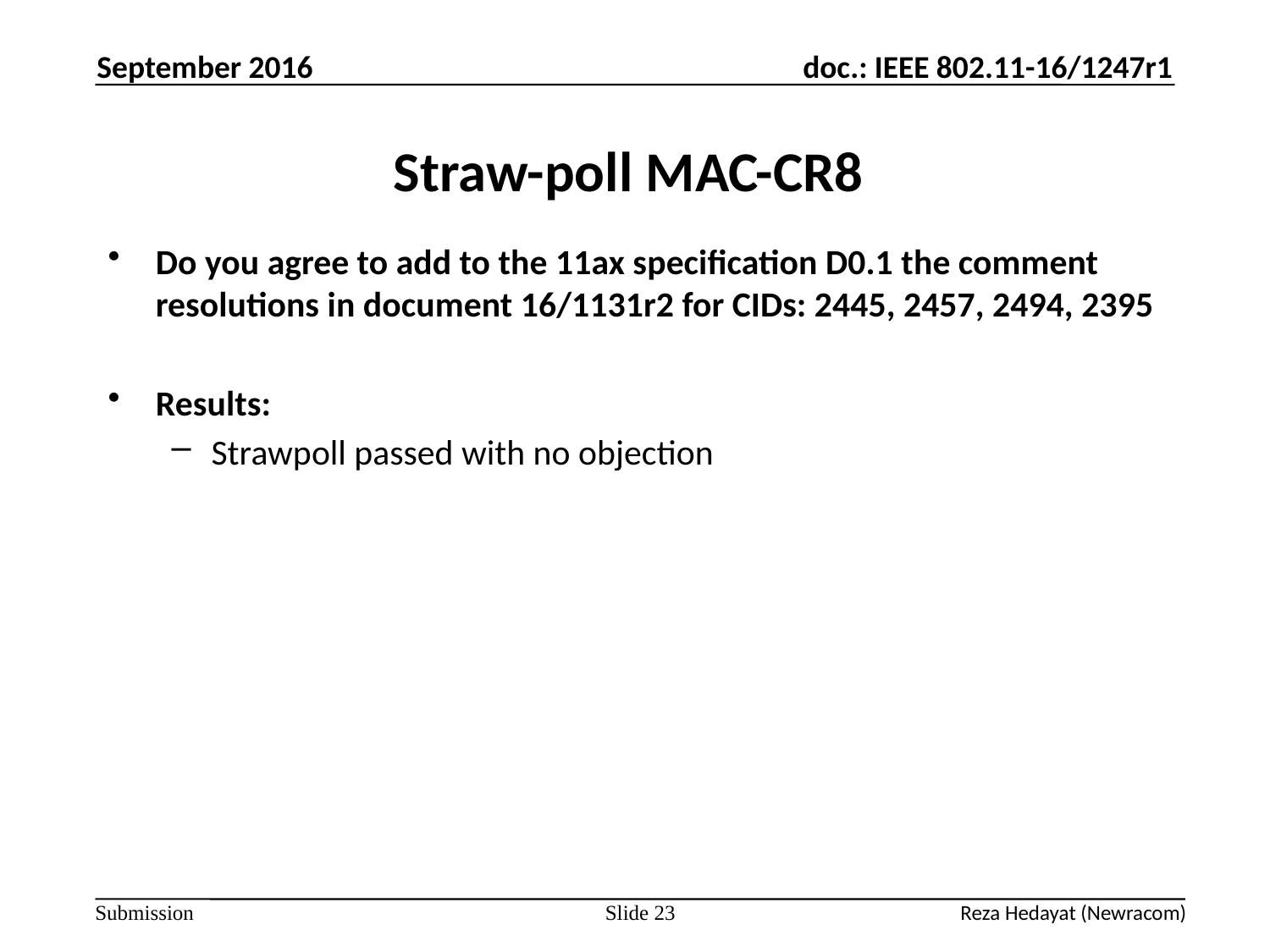

September 2016
# Straw-poll MAC-CR8
Do you agree to add to the 11ax specification D0.1 the comment resolutions in document 16/1131r2 for CIDs: 2445, 2457, 2494, 2395

Results:
Strawpoll passed with no objection

Slide 23
Reza Hedayat (Newracom)